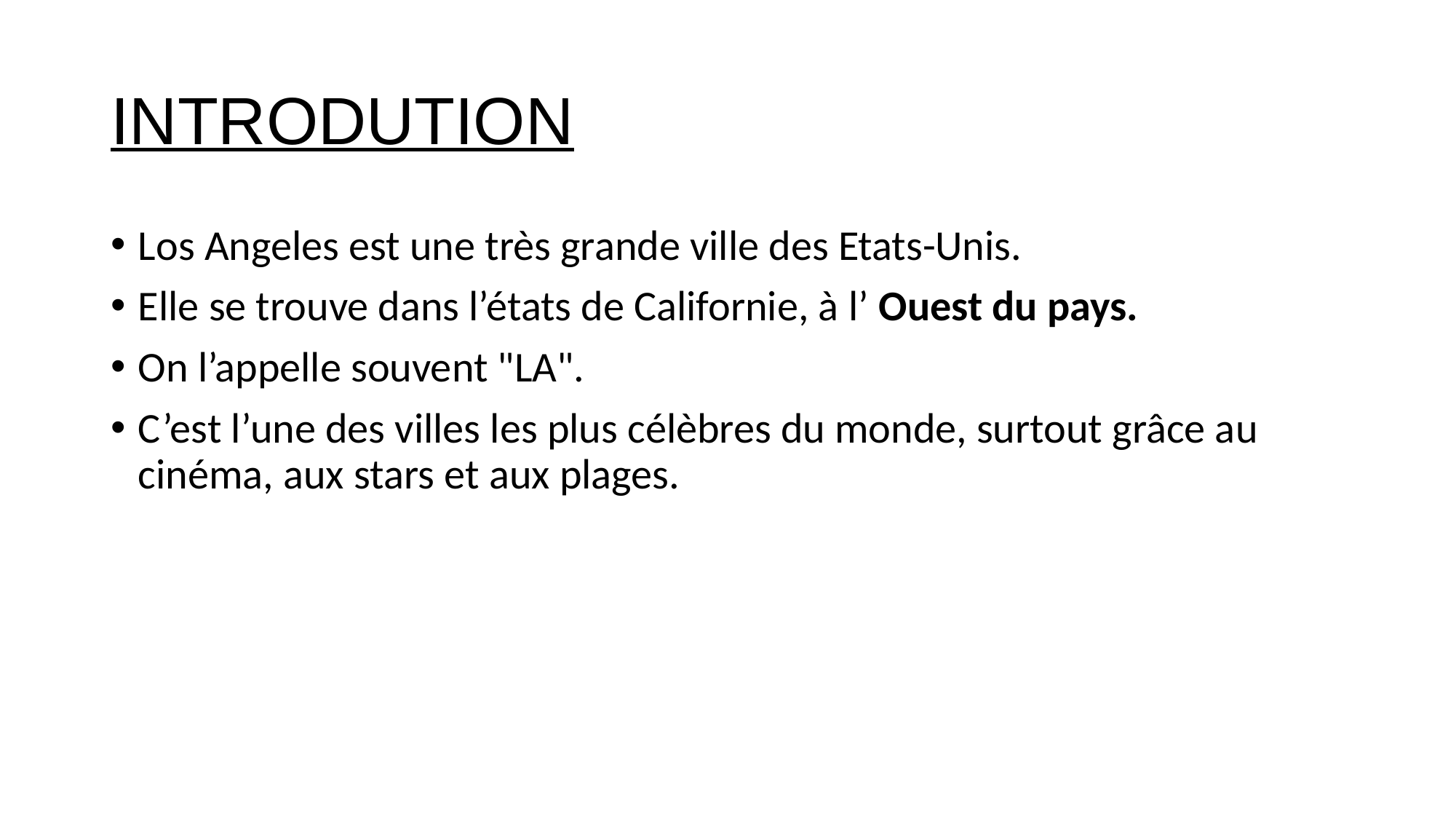

# INTRODUTION
Los Angeles est une très grande ville des Etats-Unis.
Elle se trouve dans l’états de Californie, à l’ Ouest du pays.
On l’appelle souvent "LA".
C’est l’une des villes les plus célèbres du monde, surtout grâce au cinéma, aux stars et aux plages.